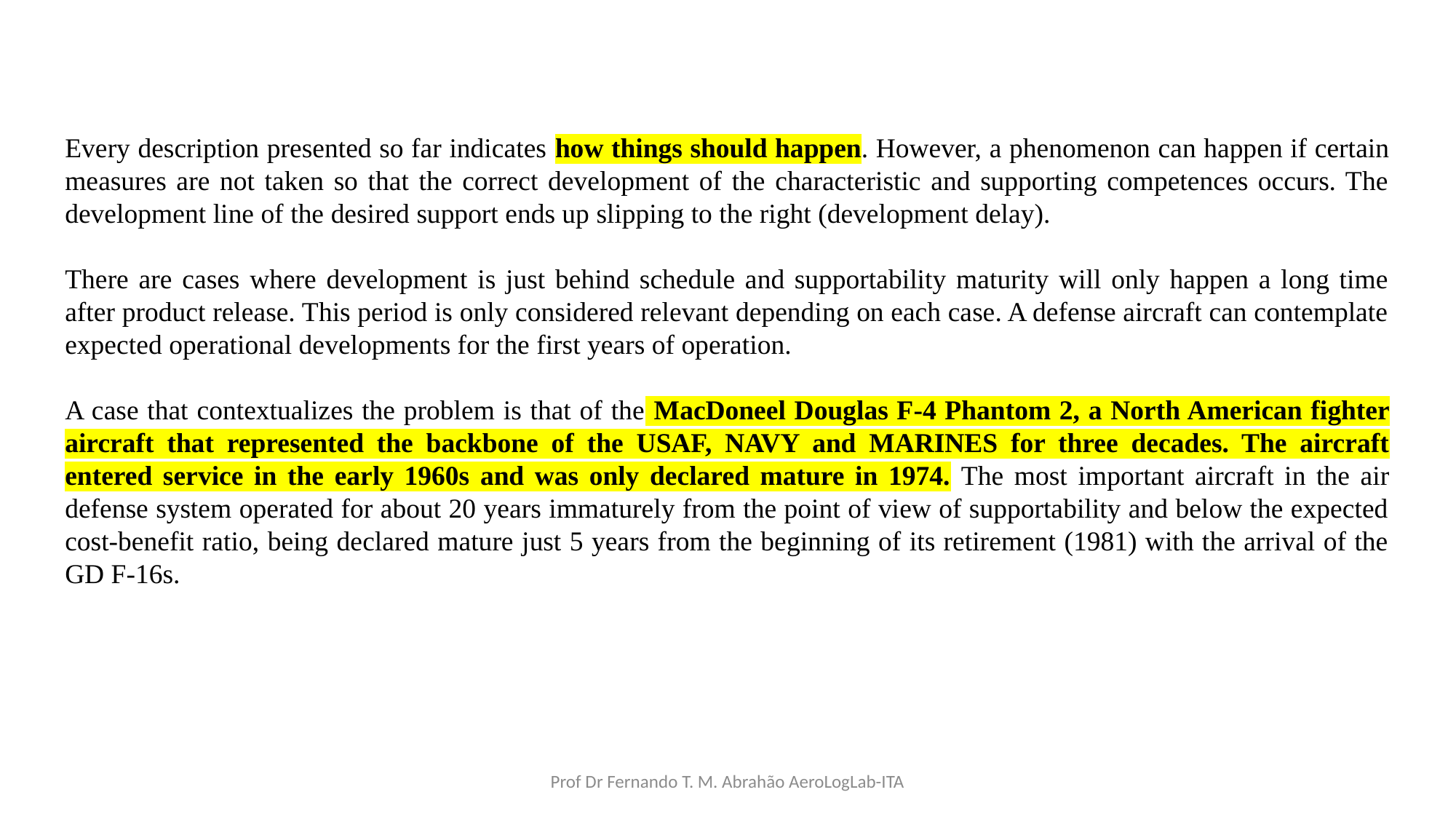

Every description presented so far indicates how things should happen. However, a phenomenon can happen if certain measures are not taken so that the correct development of the characteristic and supporting competences occurs. The development line of the desired support ends up slipping to the right (development delay).

There are cases where development is just behind schedule and supportability maturity will only happen a long time after product release. This period is only considered relevant depending on each case. A defense aircraft can contemplate expected operational developments for the first years of operation.

A case that contextualizes the problem is that of the MacDoneel Douglas F-4 Phantom 2, a North American fighter aircraft that represented the backbone of the USAF, NAVY and MARINES for three decades. The aircraft entered service in the early 1960s and was only declared mature in 1974. The most important aircraft in the air defense system operated for about 20 years immaturely from the point of view of supportability and below the expected cost-benefit ratio, being declared mature just 5 years from the beginning of its retirement (1981) with the arrival of the GD F-16s.
Prof Dr Fernando T. M. Abrahão AeroLogLab-ITA